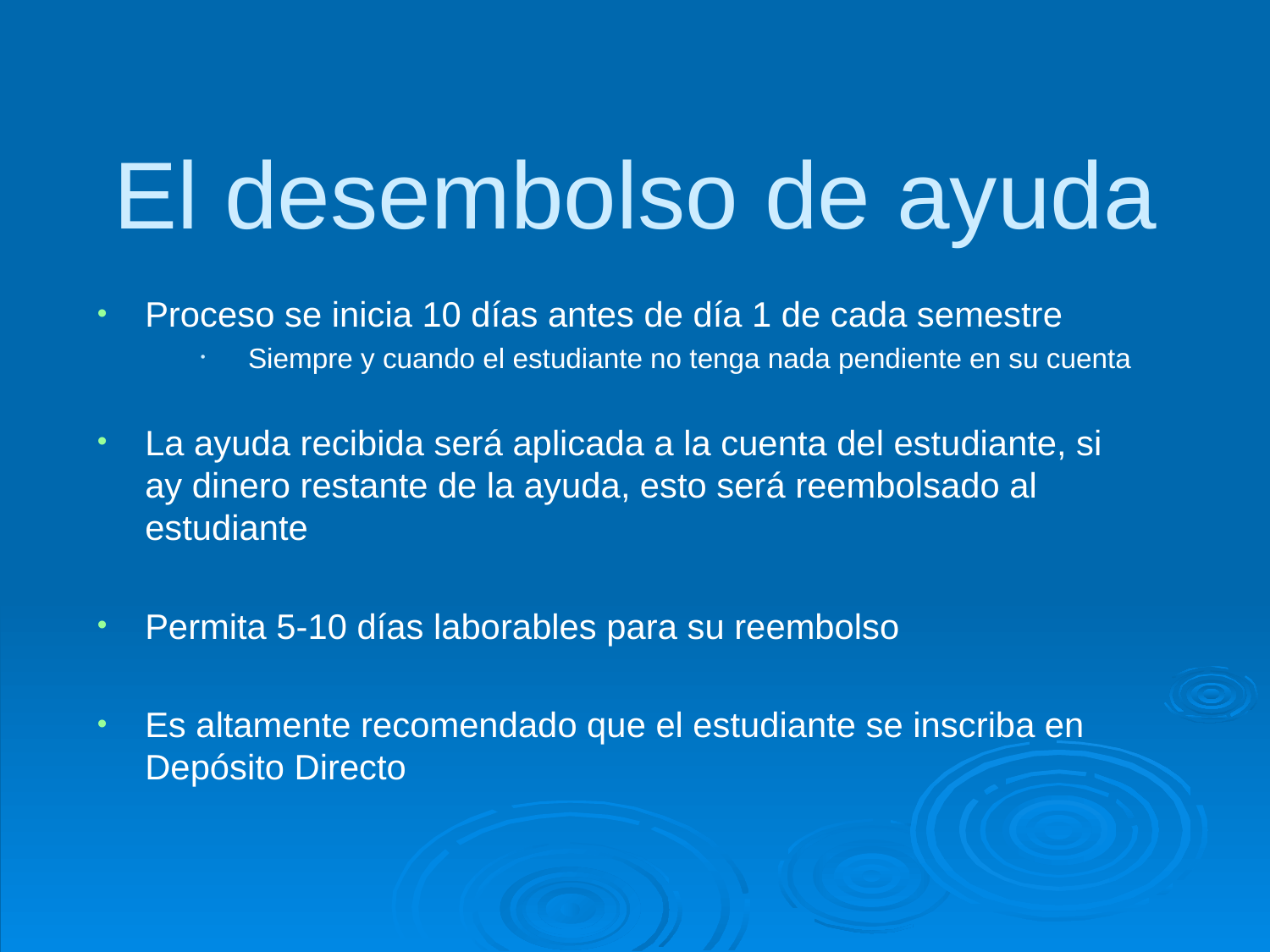

# El desembolso de ayuda
Proceso se inicia 10 días antes de día 1 de cada semestre
Siempre y cuando el estudiante no tenga nada pendiente en su cuenta

La ayuda recibida será aplicada a la cuenta del estudiante, si ay dinero restante de la ayuda, esto será reembolsado al estudiante

Permita 5-10 días laborables para su reembolso

Es altamente recomendado que el estudiante se inscriba en Depósito Directo